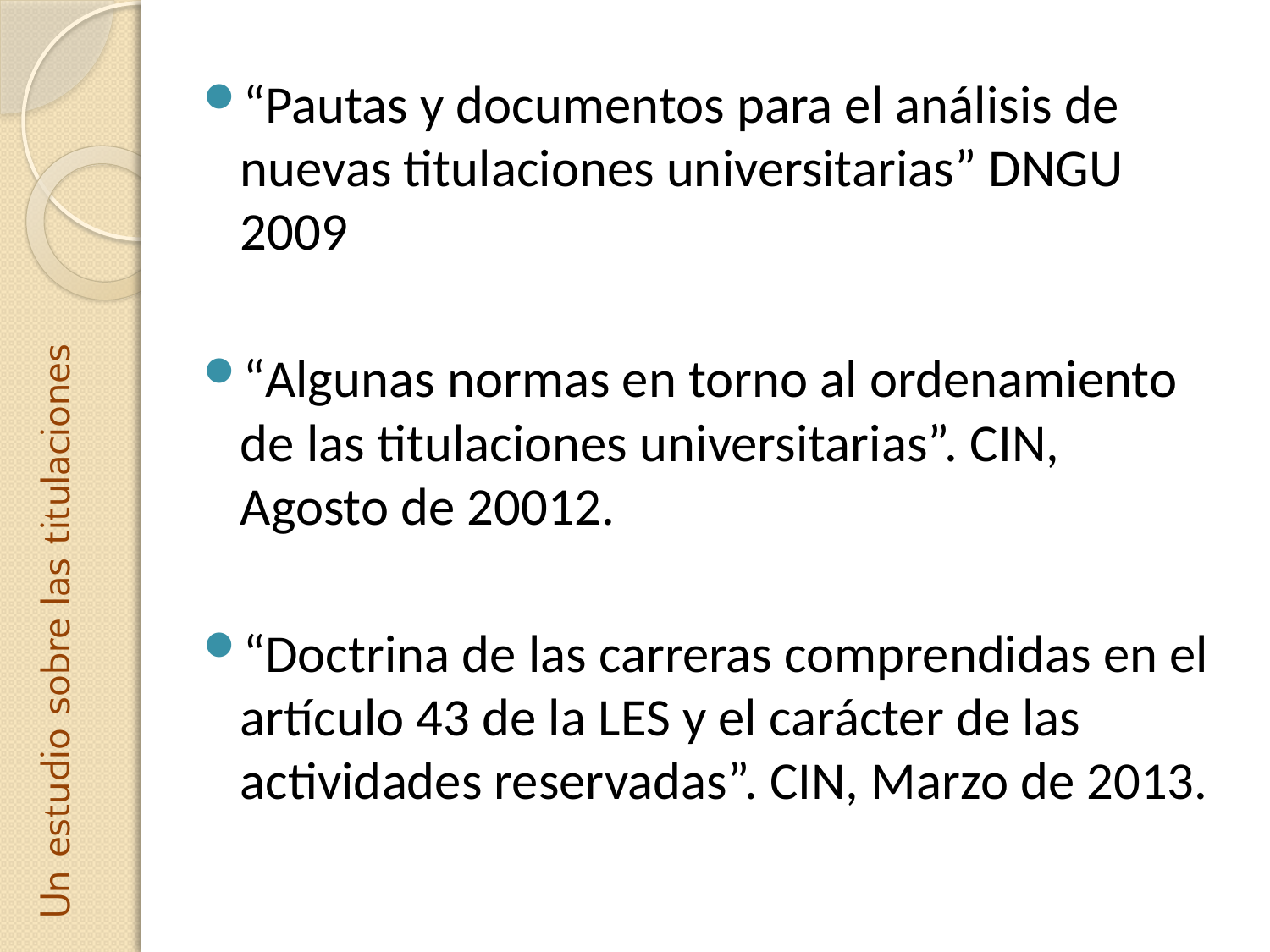

“Pautas y documentos para el análisis de nuevas titulaciones universitarias” DNGU 2009

“Algunas normas en torno al ordenamiento de las titulaciones universitarias”. CIN,  Agosto de 20012.

“Doctrina de las carreras comprendidas en el artículo 43 de la LES y el carácter de las actividades reservadas”. CIN, Marzo de 2013.
Un estudio sobre las titulaciones